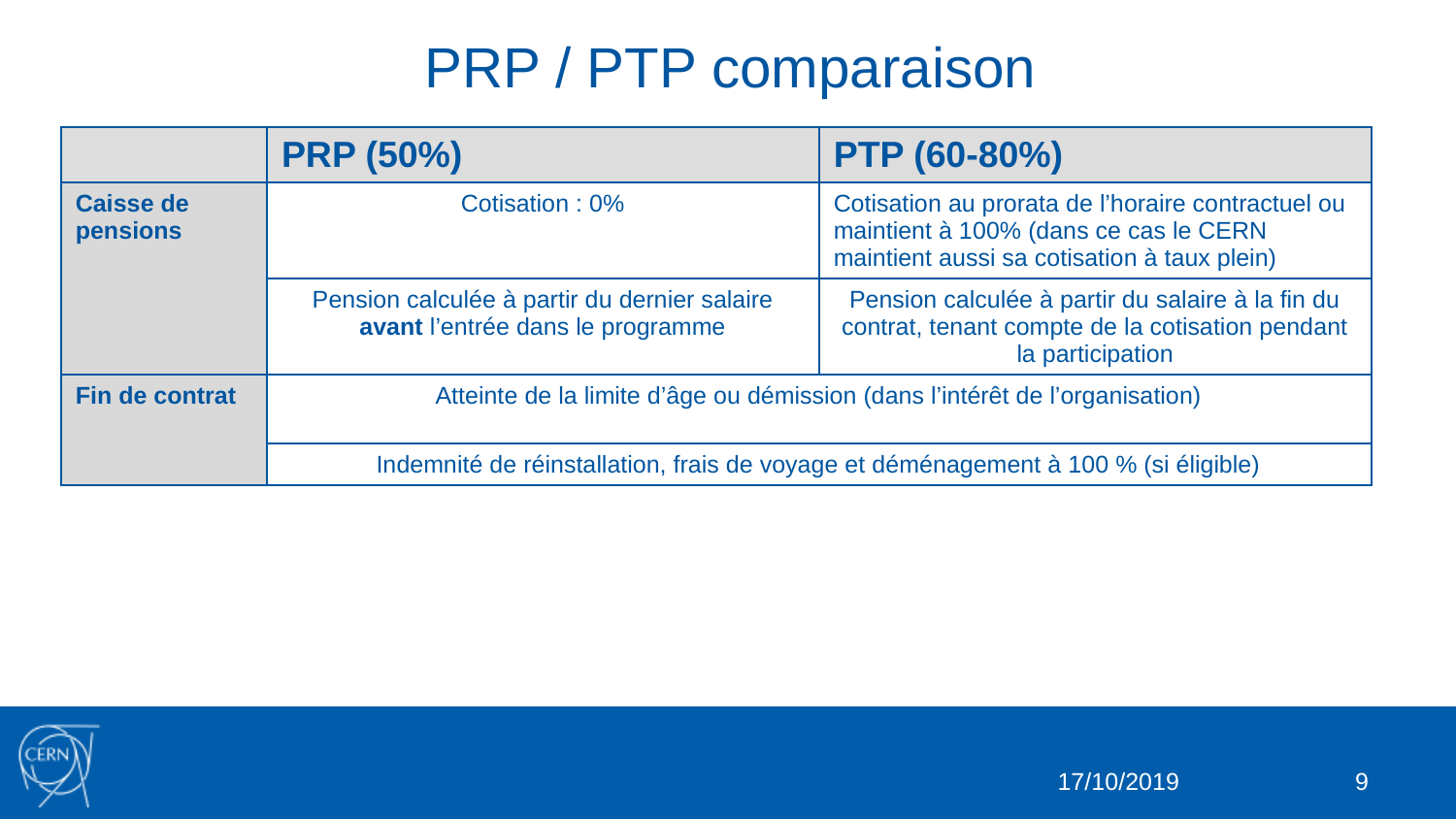

PRP / PTP comparaison

|  | PRP (50%) | PTP (60-80%) |
| --- | --- | --- |
| Caisse de pensions | Cotisation : 0% | Cotisation au prorata de l’horaire contractuel ou maintient à 100% (dans ce cas le CERN maintient aussi sa cotisation à taux plein) |
|  | Pension calculée à partir du dernier salaire avant l’entrée dans le programme | Pension calculée à partir du salaire à la fin du contrat, tenant compte de la cotisation pendant la participation |
| Fin de contrat | Atteinte de la limite d’âge ou démission (dans l’intérêt de l’organisation) |  |
|  | Indemnité de réinstallation, frais de voyage et déménagement à 100 % (si éligible) |  |
17/10/2019
9